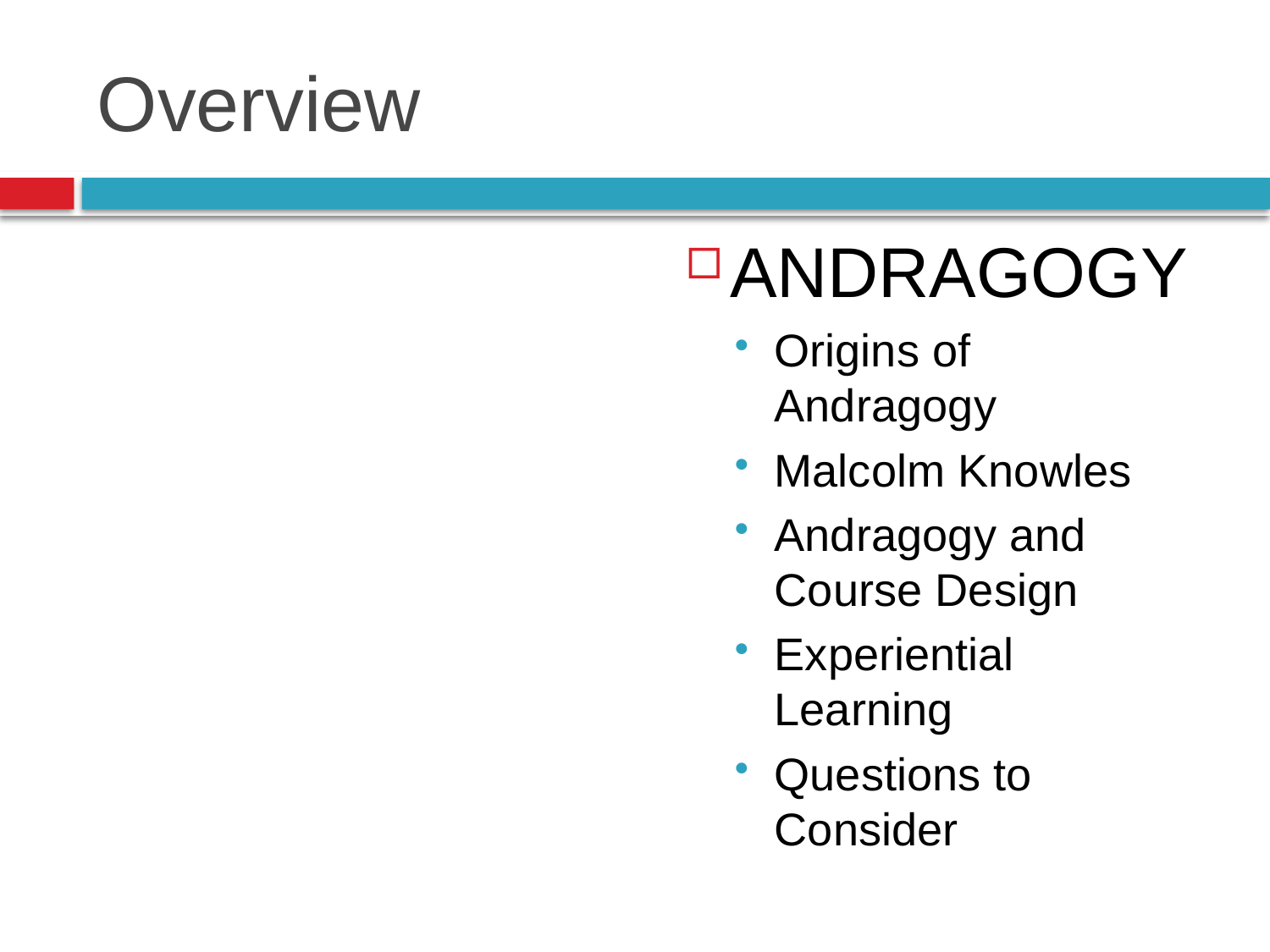

# Overview

ANDRAGOGY
Origins of Andragogy
Malcolm Knowles
Andragogy and Course Design
Experiential Learning
Questions to Consider